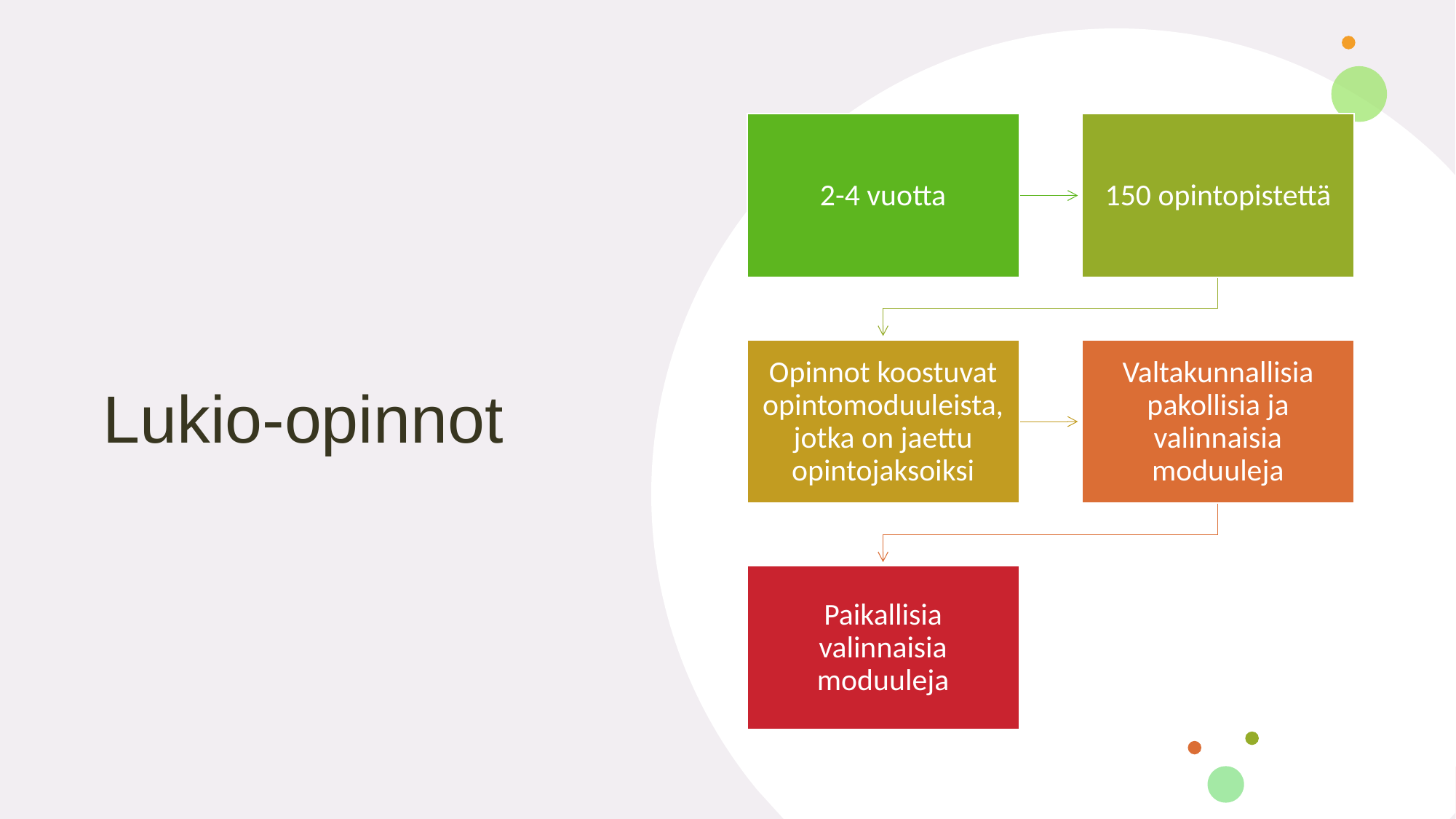

# Lukio-opinnot

2-4 vuotta

150 opintopistettä

Opinnot koostuvat opintomoduuleista, jotka on jaettu opintojaksoiksi

Valtakunnallisia pakollisia ja valinnaisia moduuleja
Paikallisia valinnaisia moduuleja